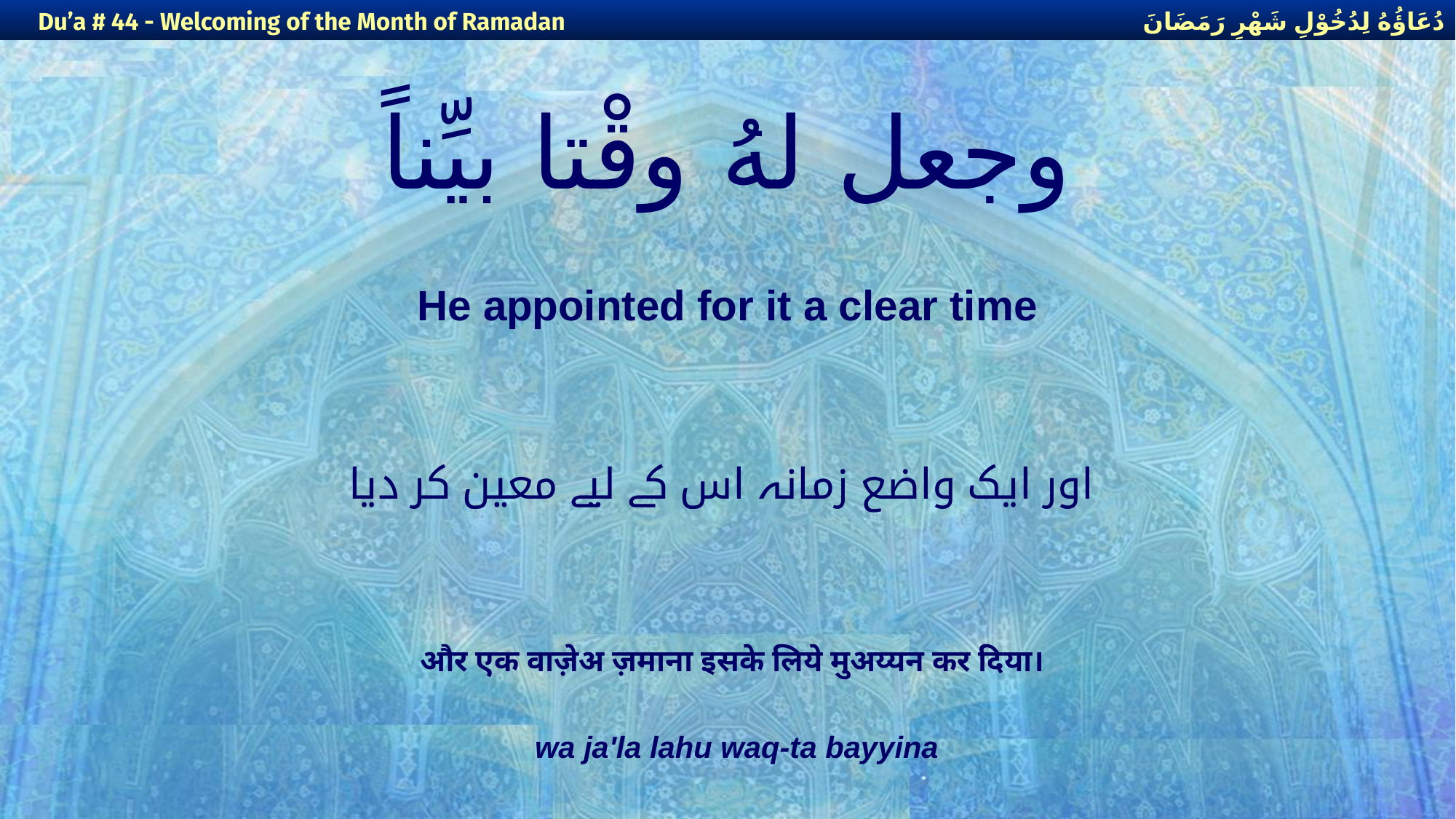

دُعَاؤُهُ لِدُخُوْلِ شَهْرِ رَمَضَانَ
دُعَاؤُهُ لِدُخُوْلِ شَهْرِ رَمَضَانَ
Du’a # 44 - Welcoming of the Month of Ramadan
Du’a # 44 - Welcoming of the Month of Ramadan
# وجعل لهُ وقْتا بيِّناً
He appointed for it a clear time

اور ایک واضع زمانہ اس کے لیے معین کر دیا
और एक वाज़ेअ ज़माना इसके लिये मुअय्यन कर दिया।
wa ja'la lahu waq-ta bayyina